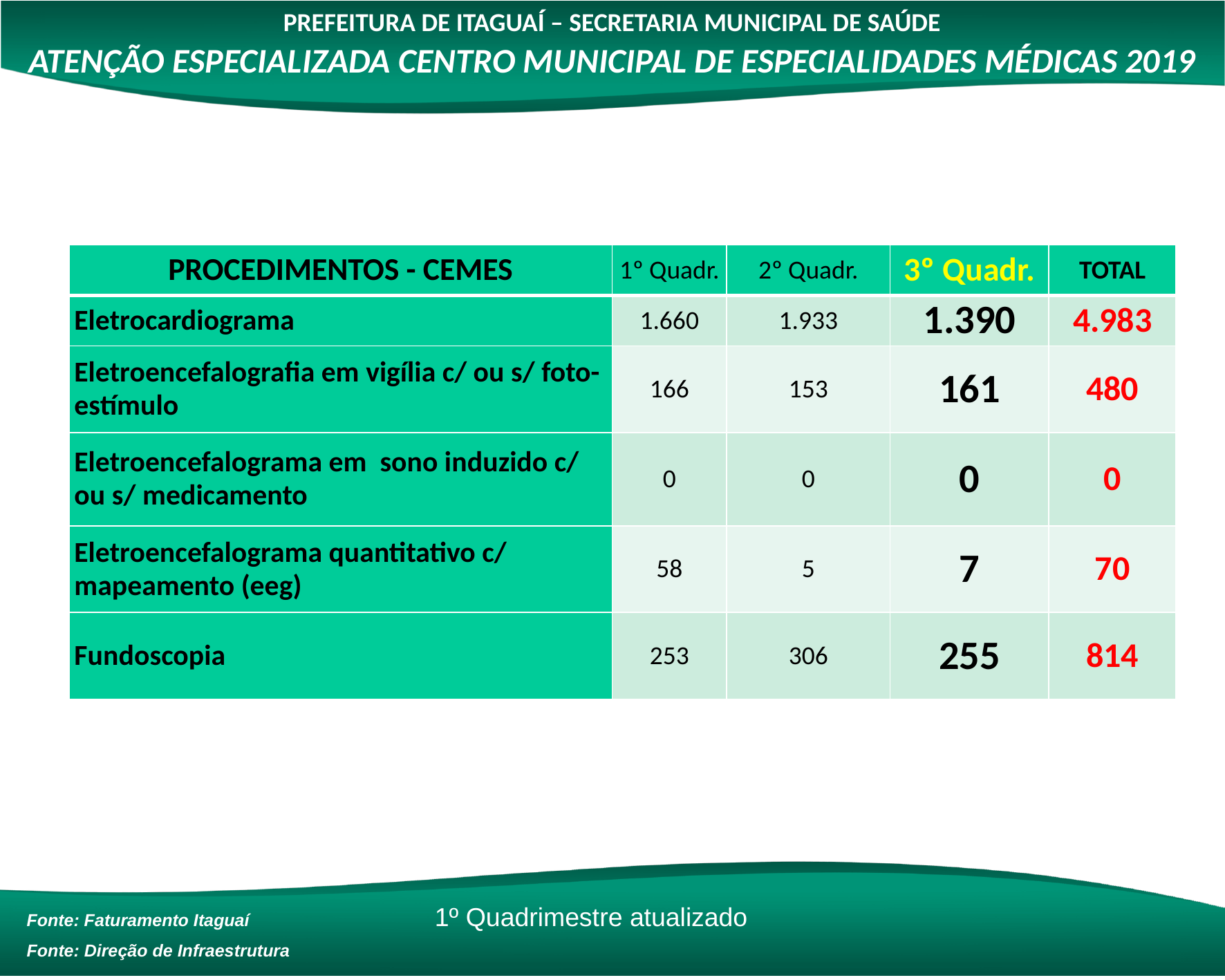

PREFEITURA DE ITAGUAÍ – SECRETARIA MUNICIPAL DE SAÚDE
ATENÇÃO ESPECIALIZADA CENTRO MUNICIPAL DE ESPECIALIDADES MÉDICAS 2019
| PROCEDIMENTOS - CEMES | 1º Quadr. | 2º Quadr. | 3º Quadr. | TOTAL |
| --- | --- | --- | --- | --- |
| Eletrocardiograma | 1.660 | 1.933 | 1.390 | 4.983 |
| Eletroencefalografia em vigília c/ ou s/ foto-estímulo | 166 | 153 | 161 | 480 |
| Eletroencefalograma em sono induzido c/ ou s/ medicamento | 0 | 0 | 0 | 0 |
| Eletroencefalograma quantitativo c/ mapeamento (eeg) | 58 | 5 | 7 | 70 |
| Fundoscopia | 253 | 306 | 255 | 814 |
1º Quadrimestre atualizado
Fonte: Faturamento Itaguaí
Fonte: Direção de Infraestrutura